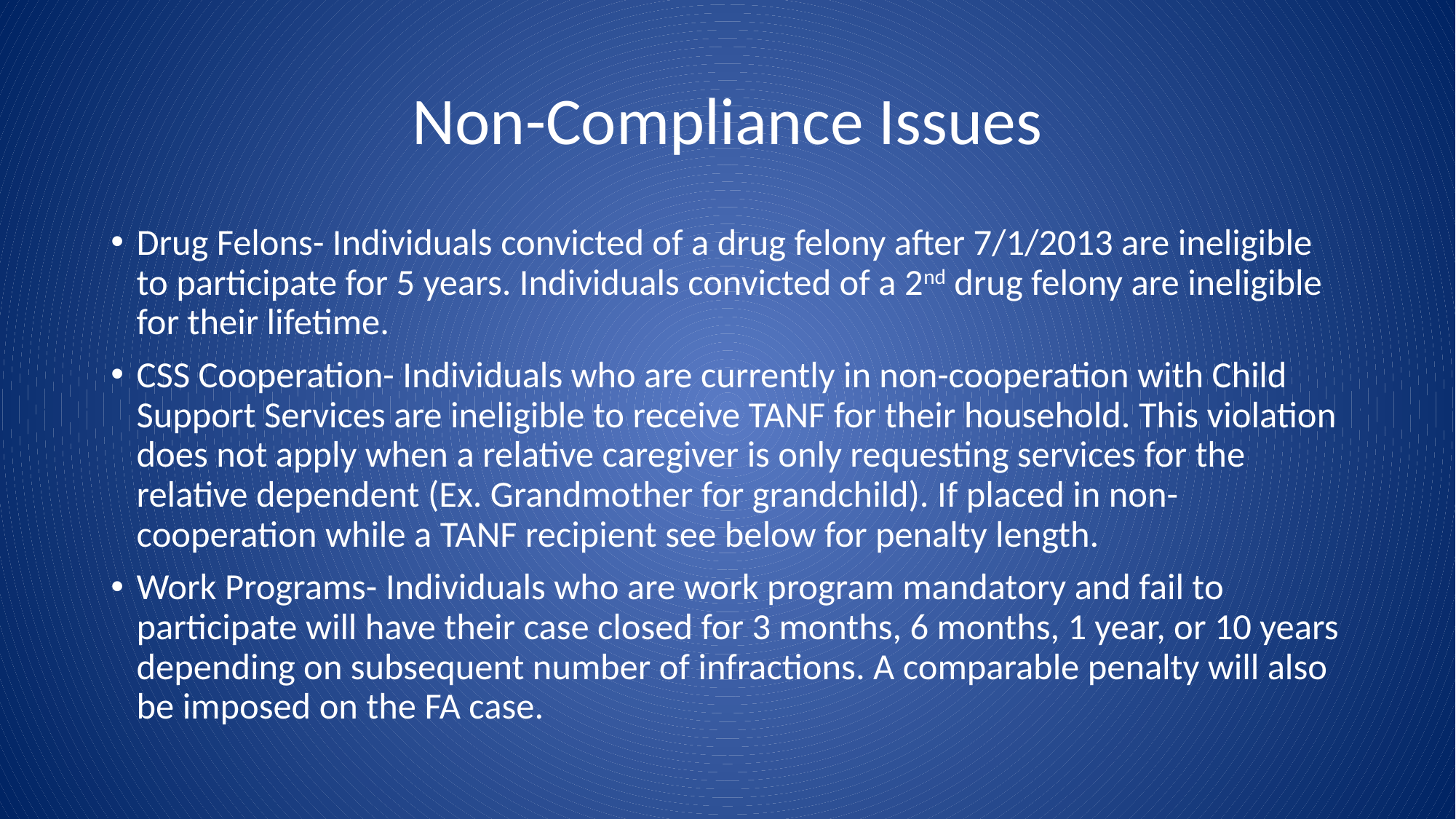

# Non-Compliance Issues
Drug Felons- Individuals convicted of a drug felony after 7/1/2013 are ineligible to participate for 5 years. Individuals convicted of a 2nd drug felony are ineligible for their lifetime.
CSS Cooperation- Individuals who are currently in non-cooperation with Child Support Services are ineligible to receive TANF for their household. This violation does not apply when a relative caregiver is only requesting services for the relative dependent (Ex. Grandmother for grandchild). If placed in non-cooperation while a TANF recipient see below for penalty length.
Work Programs- Individuals who are work program mandatory and fail to participate will have their case closed for 3 months, 6 months, 1 year, or 10 years depending on subsequent number of infractions. A comparable penalty will also be imposed on the FA case.